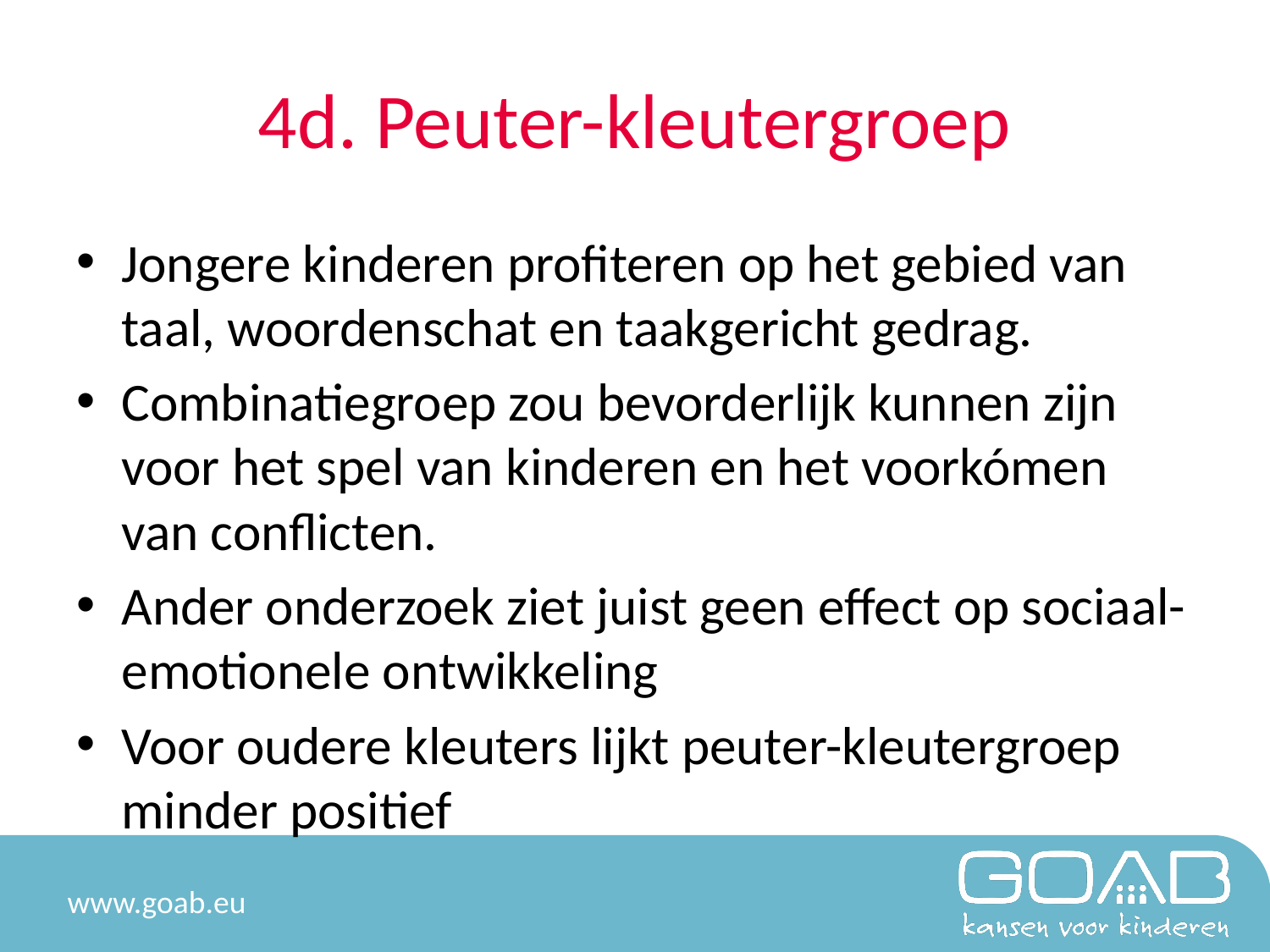

# 4d. Peuter-kleutergroep
Jongere kinderen profiteren op het gebied van taal, woordenschat en taakgericht gedrag.
Combinatiegroep zou bevorderlijk kunnen zijn voor het spel van kinderen en het voorkómen van conflicten.
Ander onderzoek ziet juist geen effect op sociaal-emotionele ontwikkeling
Voor oudere kleuters lijkt peuter-kleutergroep minder positief